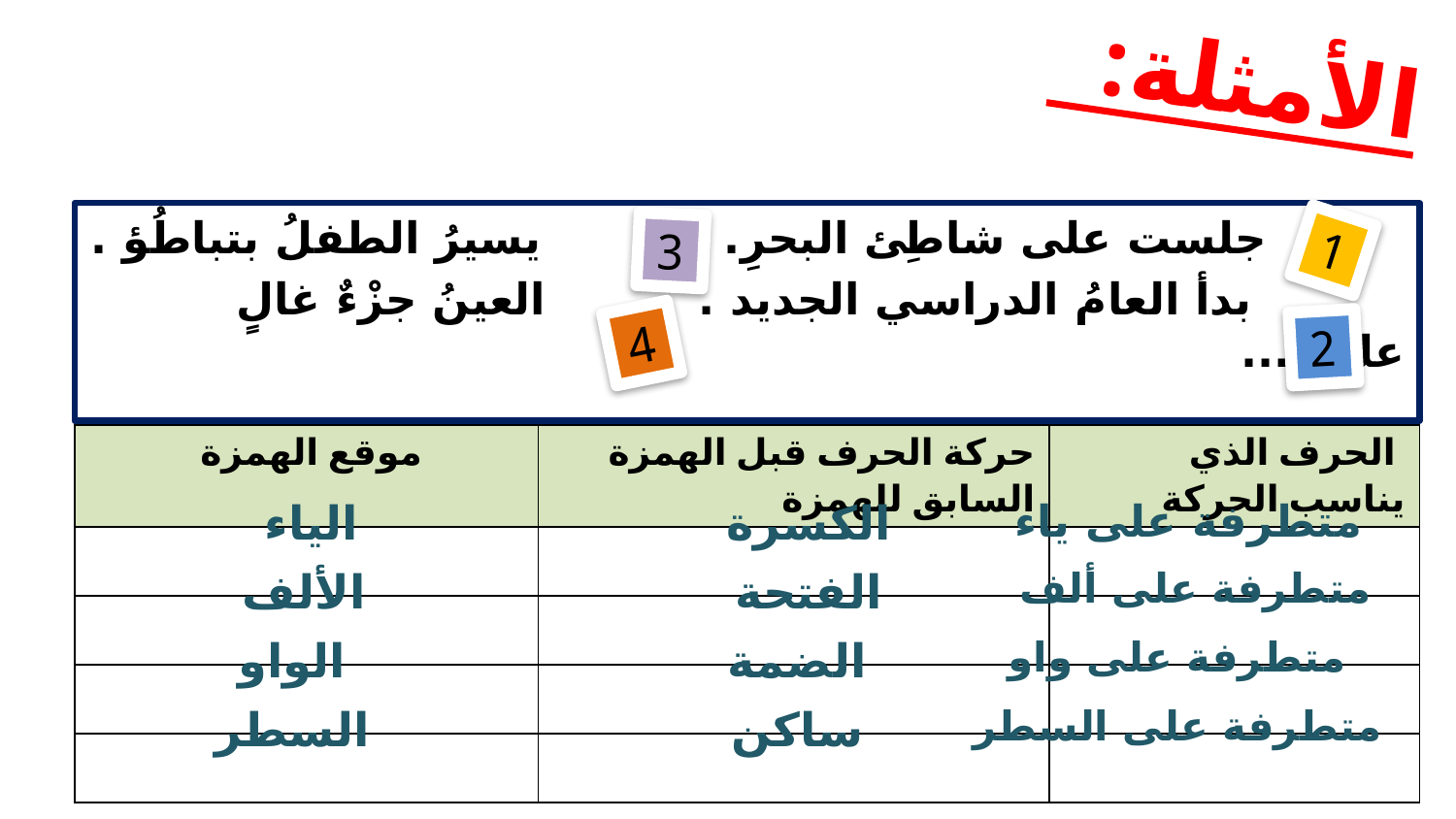

# الأمثلة:
         جلست على شاطِئ البحرِ.            يسيرُ الطفلُ بتباطُؤ .
          بدأ العامُ الدراسي الجديد .          العينُ جزْءٌ غالٍ علينا ...
1
3
4
2
| موقع الهمزة | حركة الحرف قبل الهمزة السابق للهمزة | الحرف الذي يناسب الحركة |
| --- | --- | --- |
|  |  |  |
|  |  |  |
|  |  |  |
|  |  |  |
الياء
الكسرة
متطرفة على ياء
الألف
الفتحة
متطرفة على ألف
الواو
الضمة
متطرفة على واو
السطر
ساكن
متطرفة على السطر